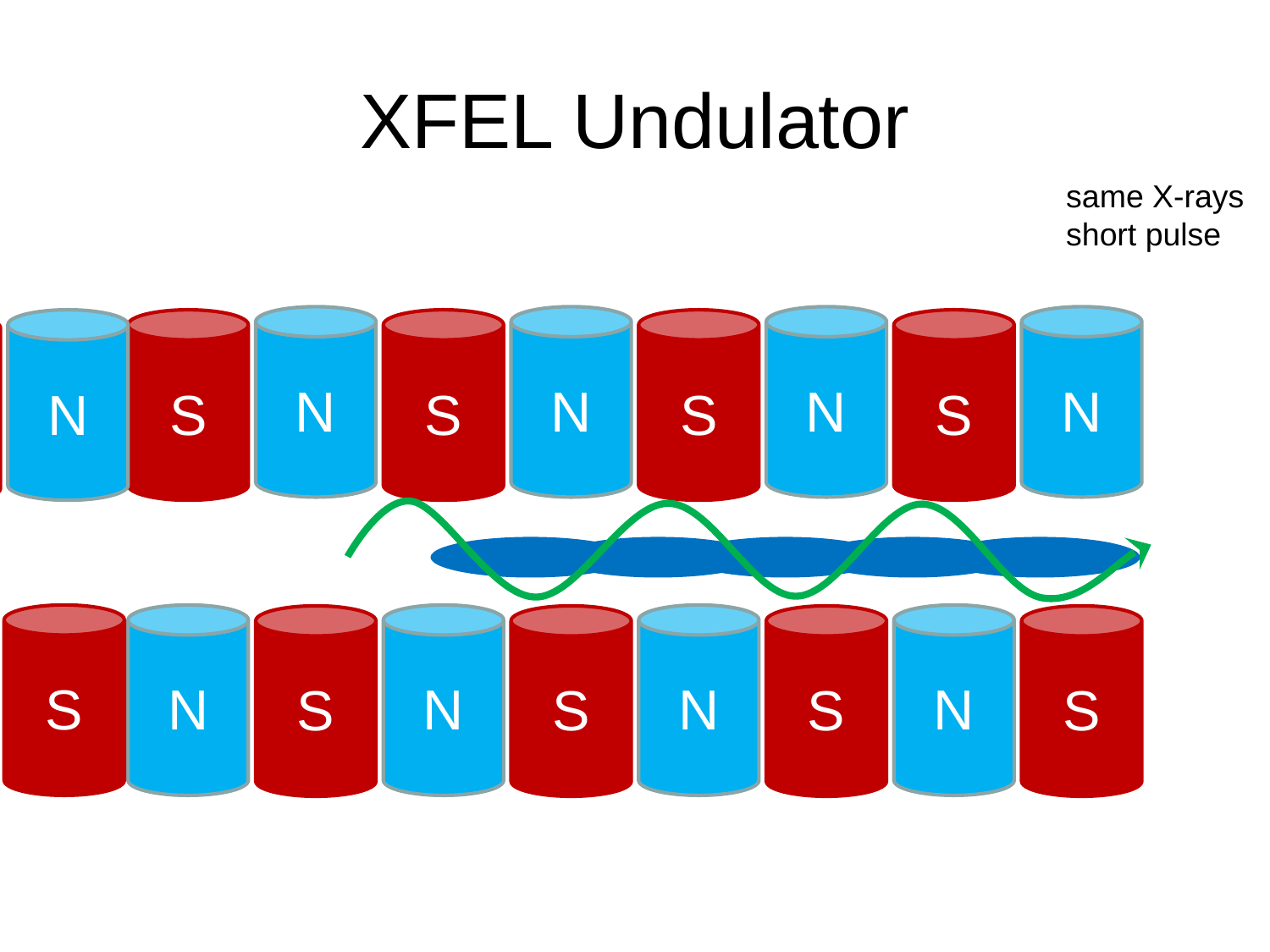

# XFEL Undulator
same X-rays
short pulse
N
N
N
N
S
S
S
S
N
N
N
N
S
S
S
S

N
N
N
N
S
S
S
S
N
N
N
N
S
S
S
S